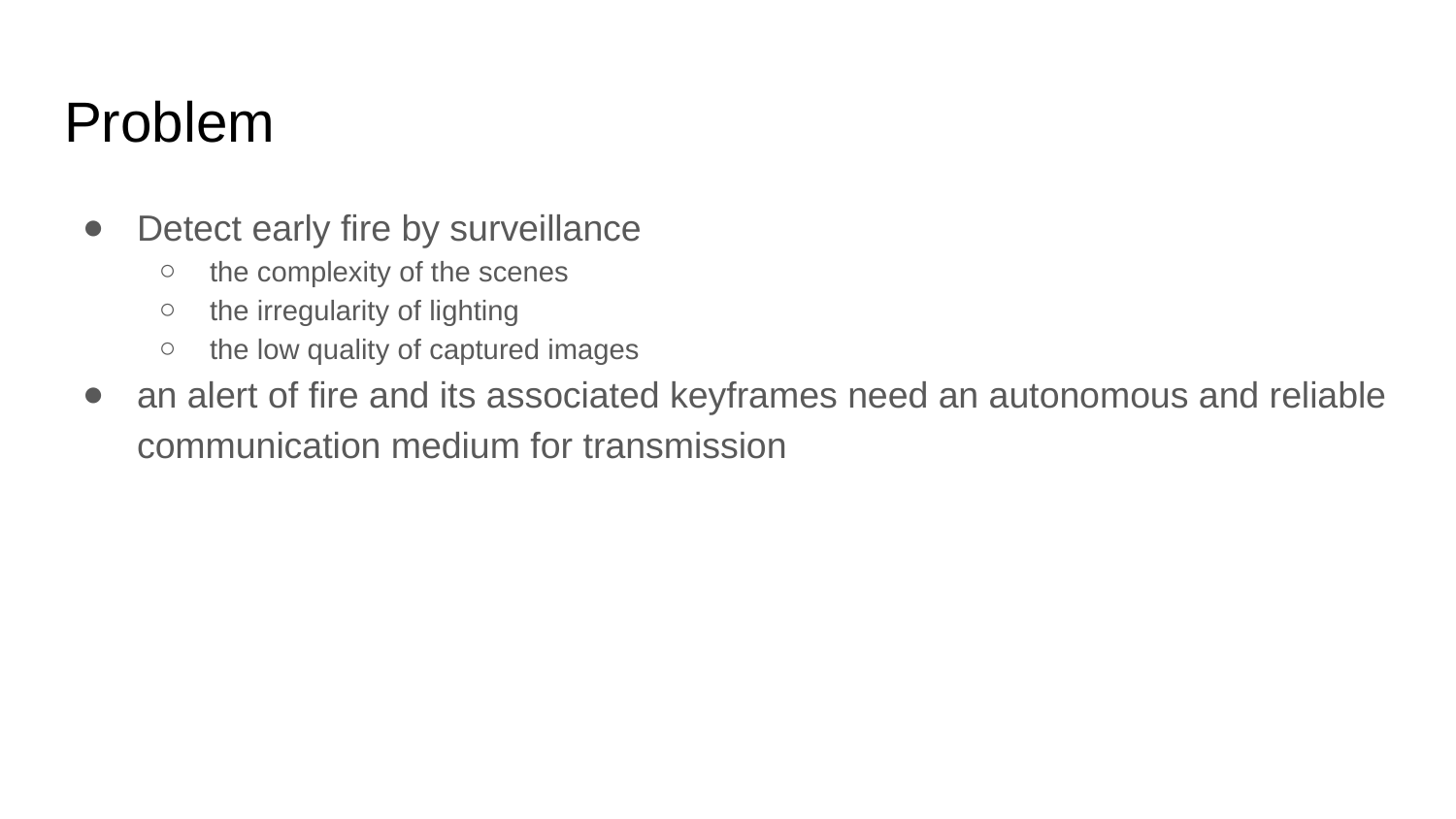

# Problem
Detect early fire by surveillance
the complexity of the scenes
the irregularity of lighting
the low quality of captured images
an alert of fire and its associated keyframes need an autonomous and reliable communication medium for transmission